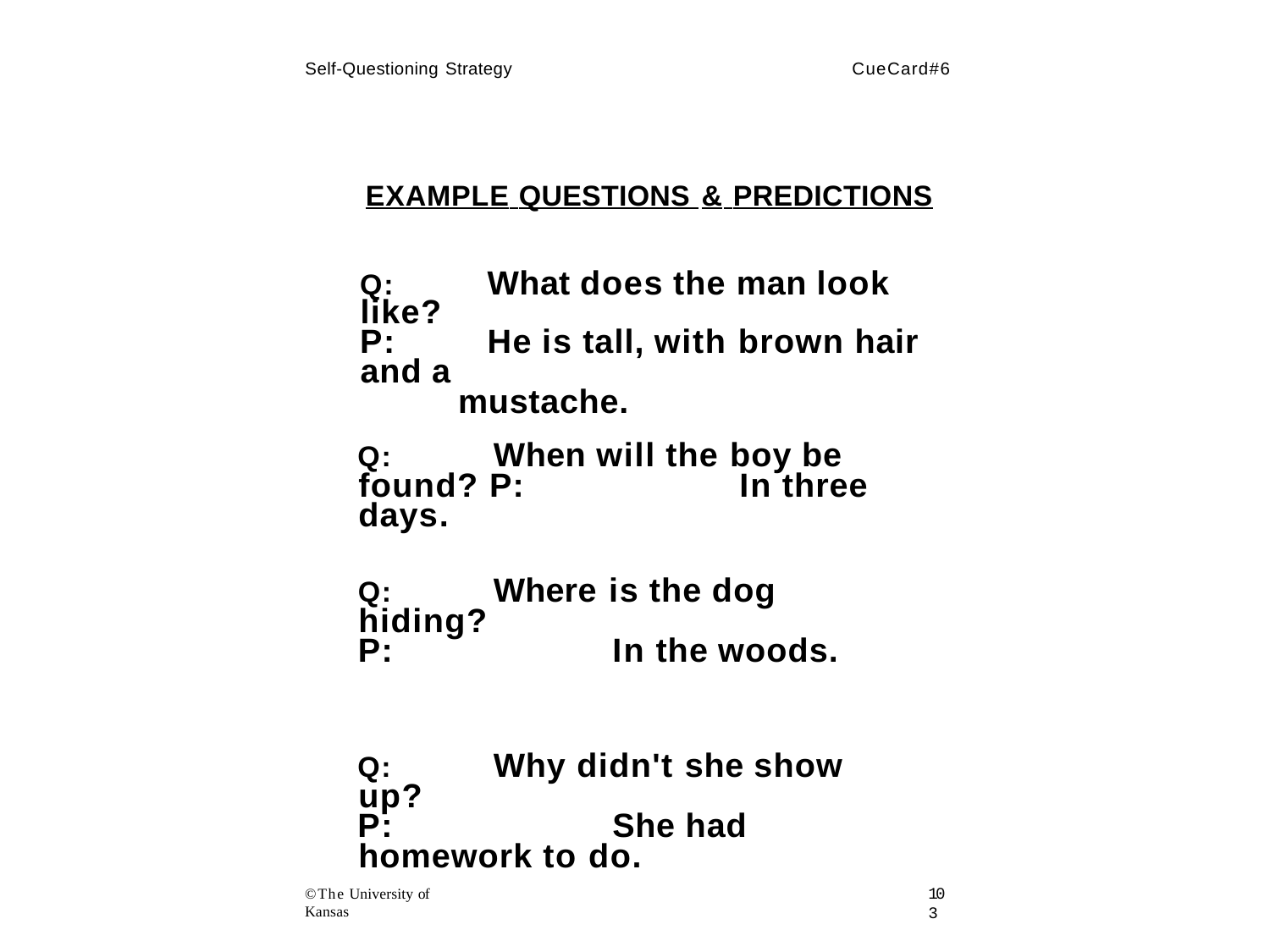

Self-Questioning Strategy
CueCard#6
EXAMPLE QUESTIONS & PREDICTIONS

Q:	What does the man look like?
P:	He is tall, with brown hair and a
mustache.
Q:	 When will the boy be found? P:		In three days.
Q:	 Where is the dog hiding?
P:		In the woods.

Q:	 Why didn't she show up?
P:		She had homework to do.
103
©The University of Kansas